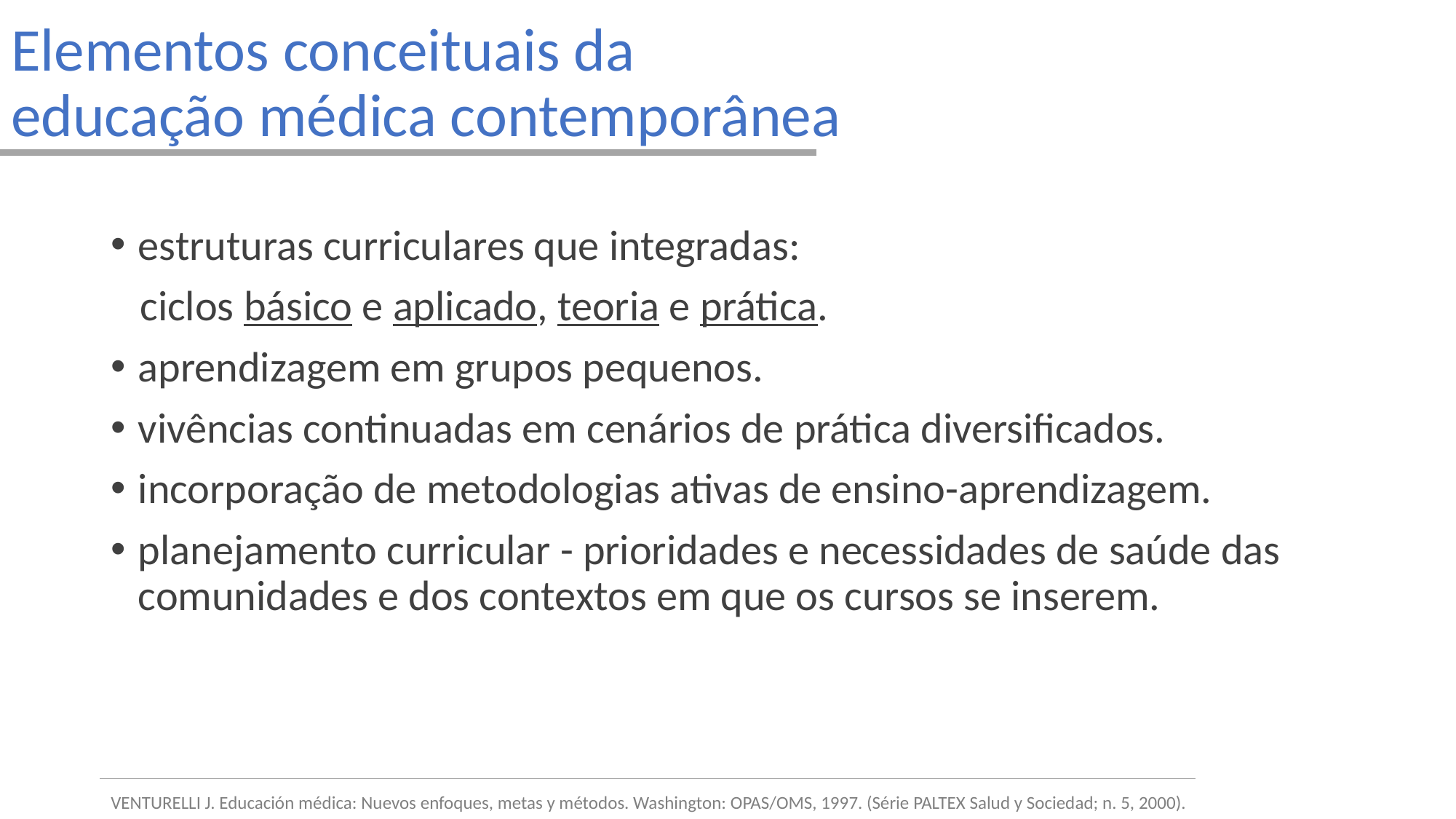

# Elementos conceituais da educação médica contemporânea
estruturas curriculares que integradas:
   ciclos básico e aplicado, teoria e prática.
aprendizagem em grupos pequenos.
vivências continuadas em cenários de prática diversificados.
incorporação de metodologias ativas de ensino-aprendizagem.
planejamento curricular - prioridades e necessidades de saúde das comunidades e dos contextos em que os cursos se inserem.
VENTURELLI J. Educación médica: Nuevos enfoques, metas y métodos. Washington: OPAS/OMS, 1997. (Série PALTEX Salud y Sociedad; n. 5, 2000).